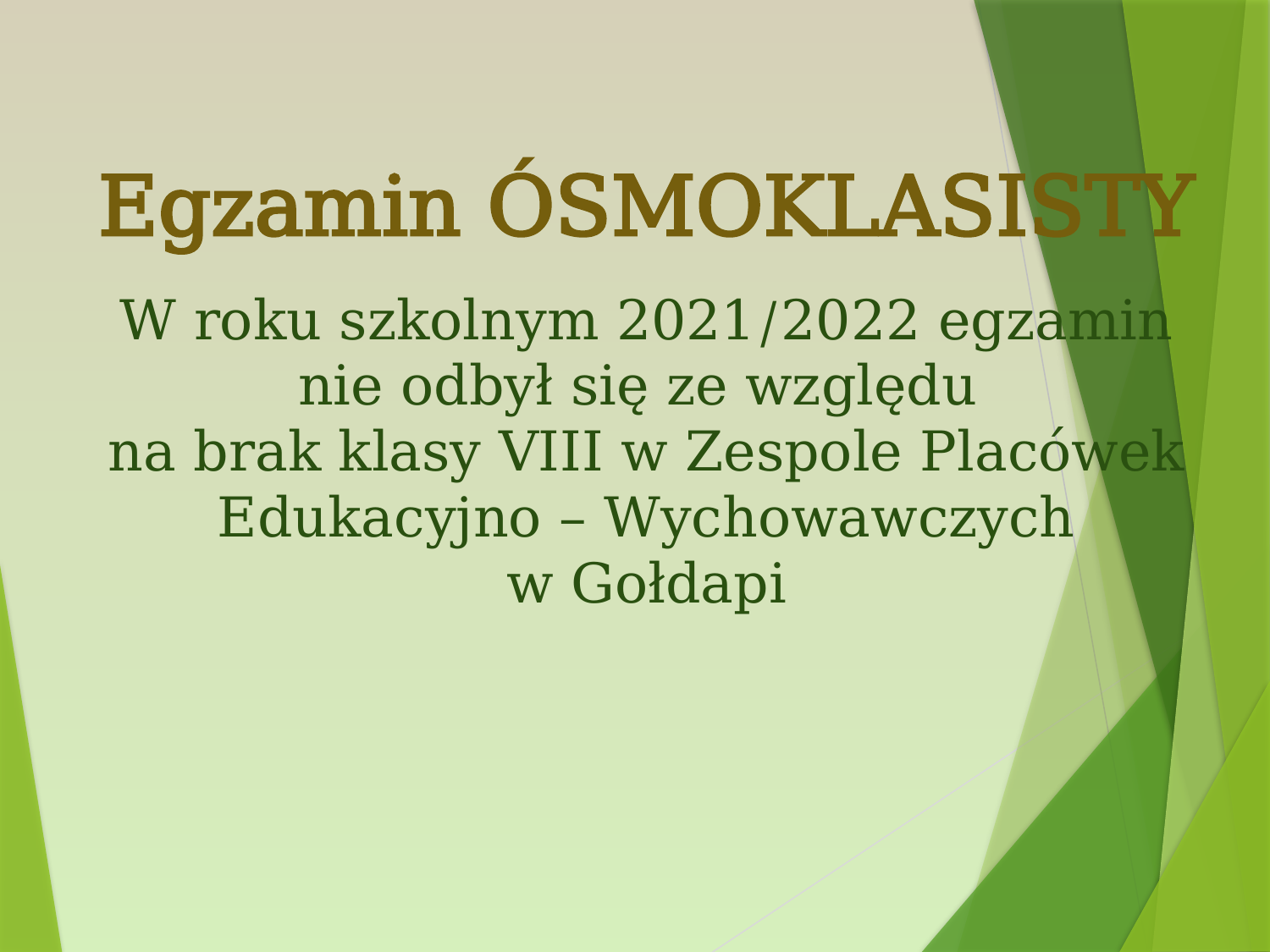

# Egzamin ÓSMOKLASISTY W roku szkolnym 2021/2022 egzamin nie odbył się ze względu na brak klasy VIII w Zespole Placówek Edukacyjno – Wychowawczych w Gołdapi